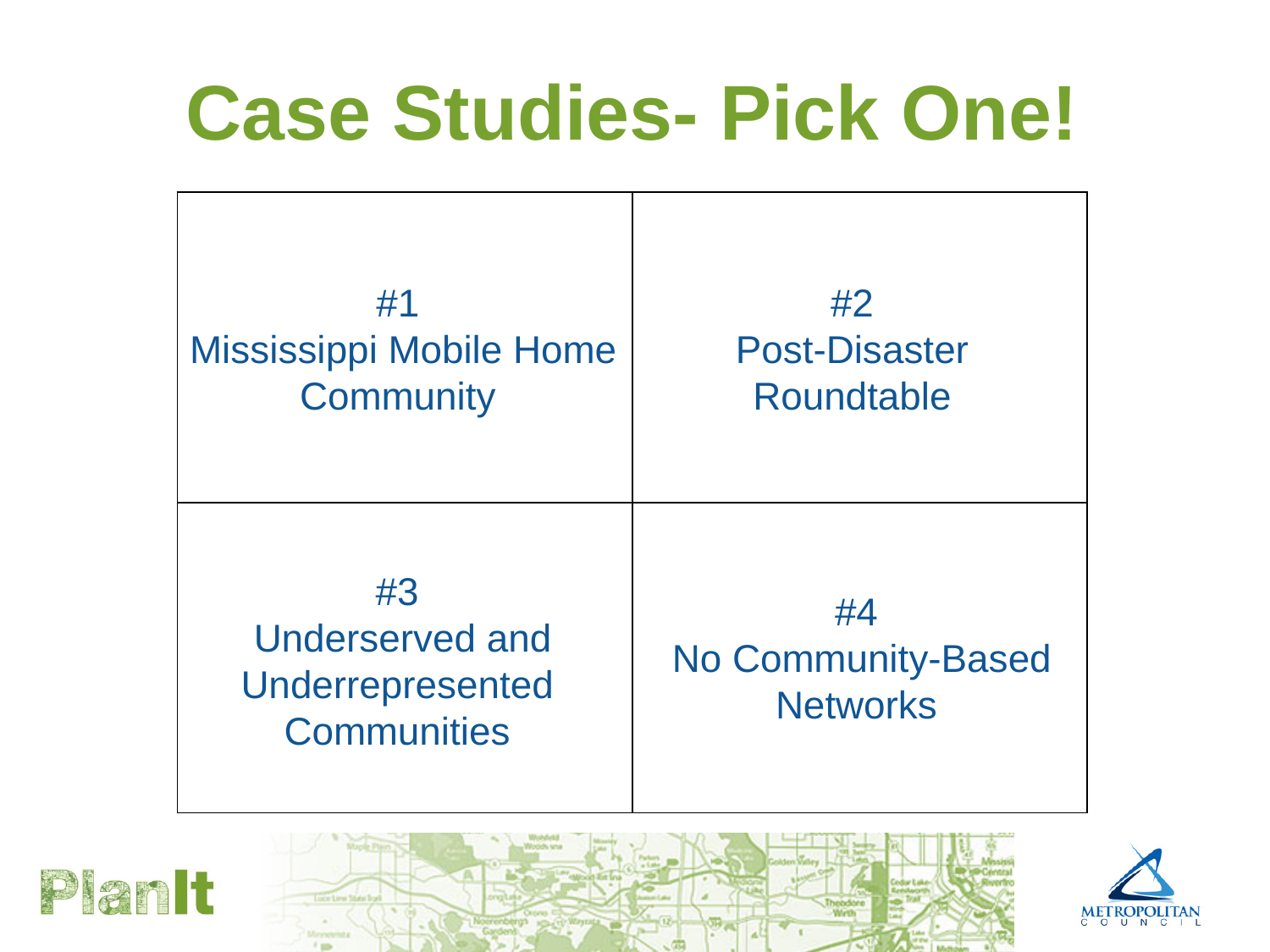

# Case Studies- Pick One!
|  |  |
| --- | --- |
|  |  |
#1
 Mississippi Mobile Home Community
#2
 Post-Disaster
Roundtable
#3
 Underserved and Underrepresented Communities
#4
 No Community-Based Networks